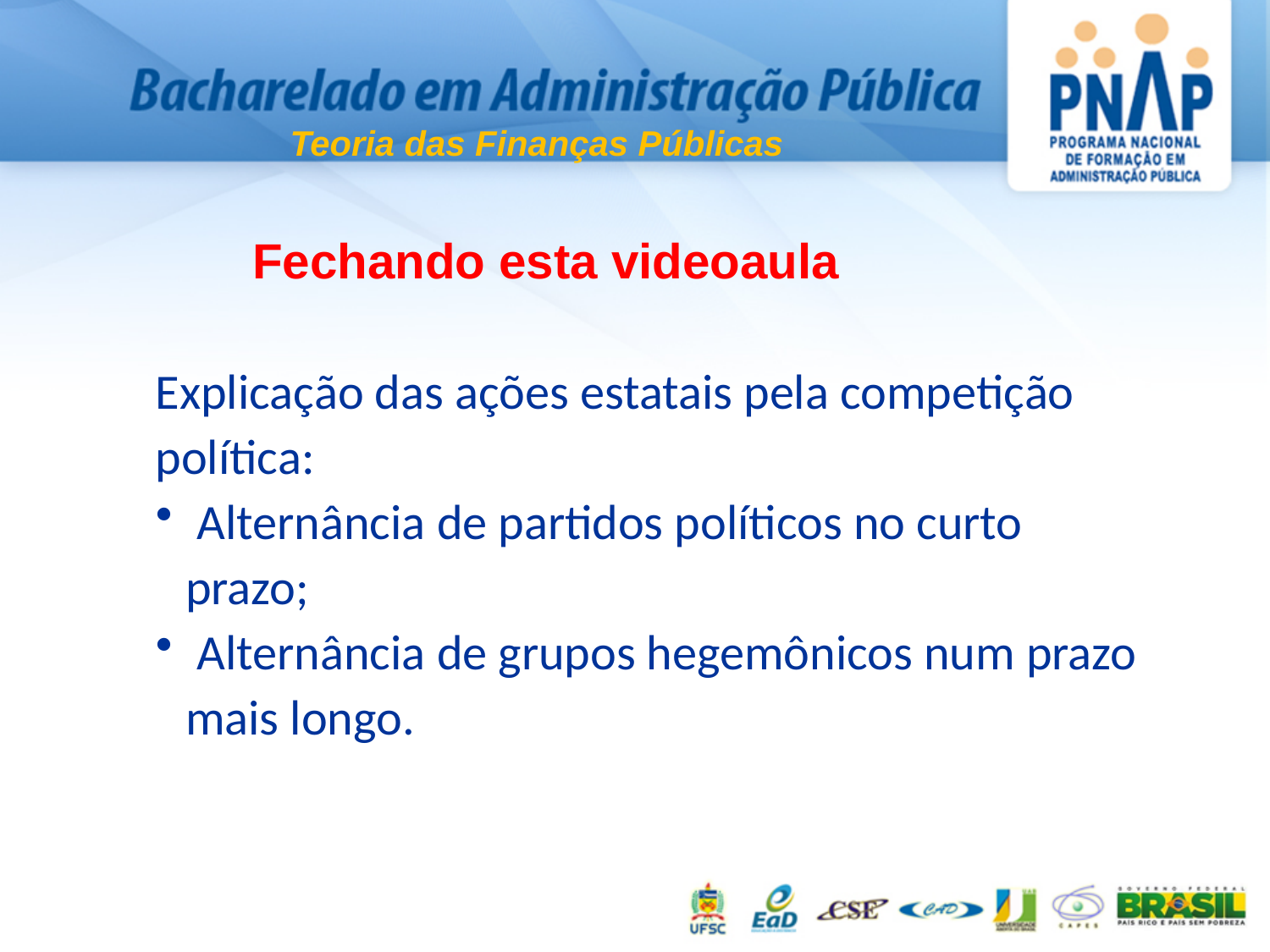

Teoria das Finanças Públicas
Fechando esta videoaula
Explicação das ações estatais pela competição política:
 Alternância de partidos políticos no curto prazo;
 Alternância de grupos hegemônicos num prazo mais longo.